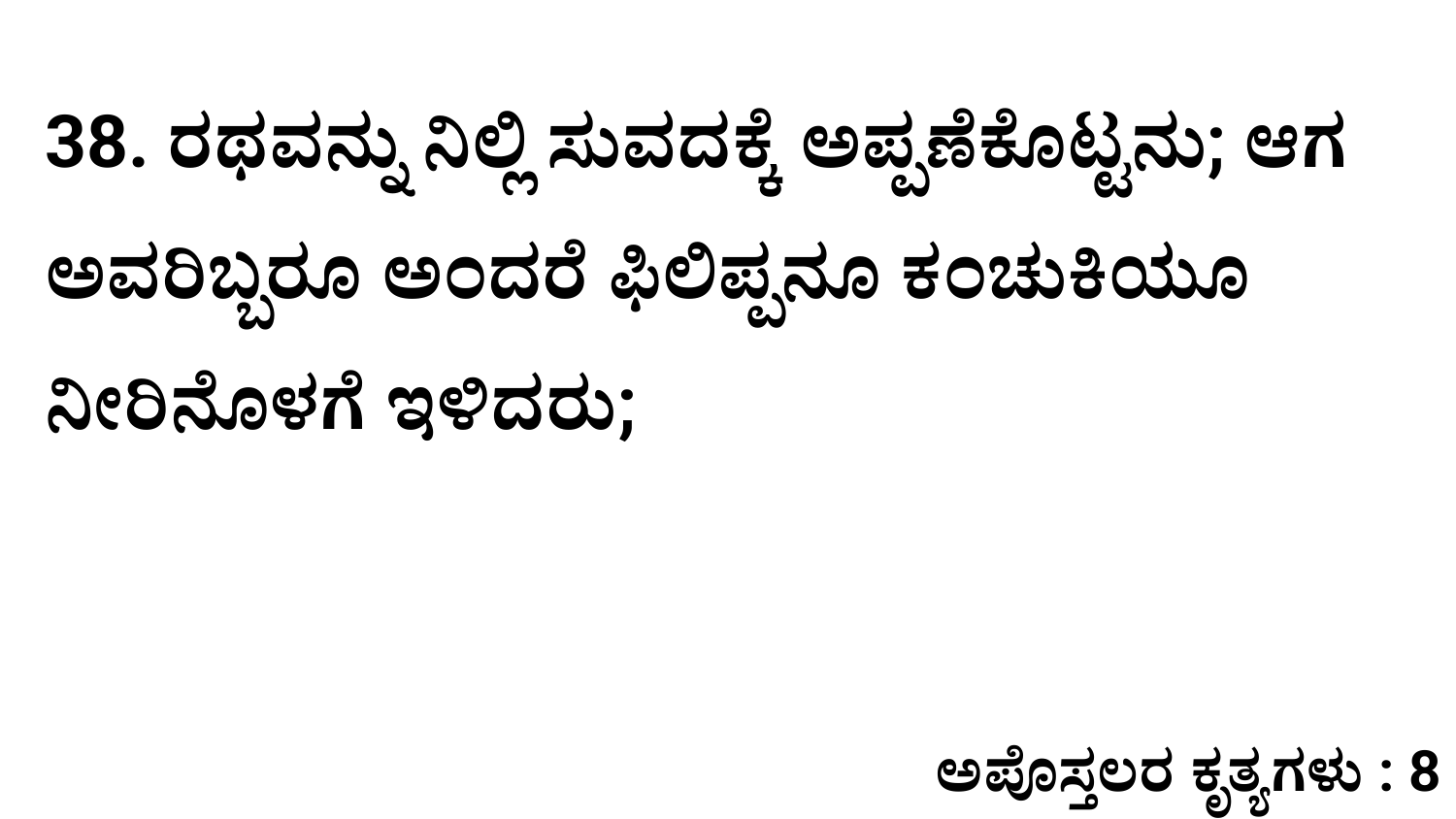

38. ರಥವನ್ನು ನಿಲ್ಲಿ ಸುವದಕ್ಕೆ ಅಪ್ಪಣೆಕೊಟ್ಟನು; ಆಗ ಅವರಿಬ್ಬರೂ ಅಂದರೆ ಫಿಲಿಪ್ಪನೂ ಕಂಚುಕಿಯೂ ನೀರಿನೊಳಗೆ ಇಳಿದರು;
ಅಪೊಸ್ತಲರ ಕೃತ್ಯಗಳು : 8